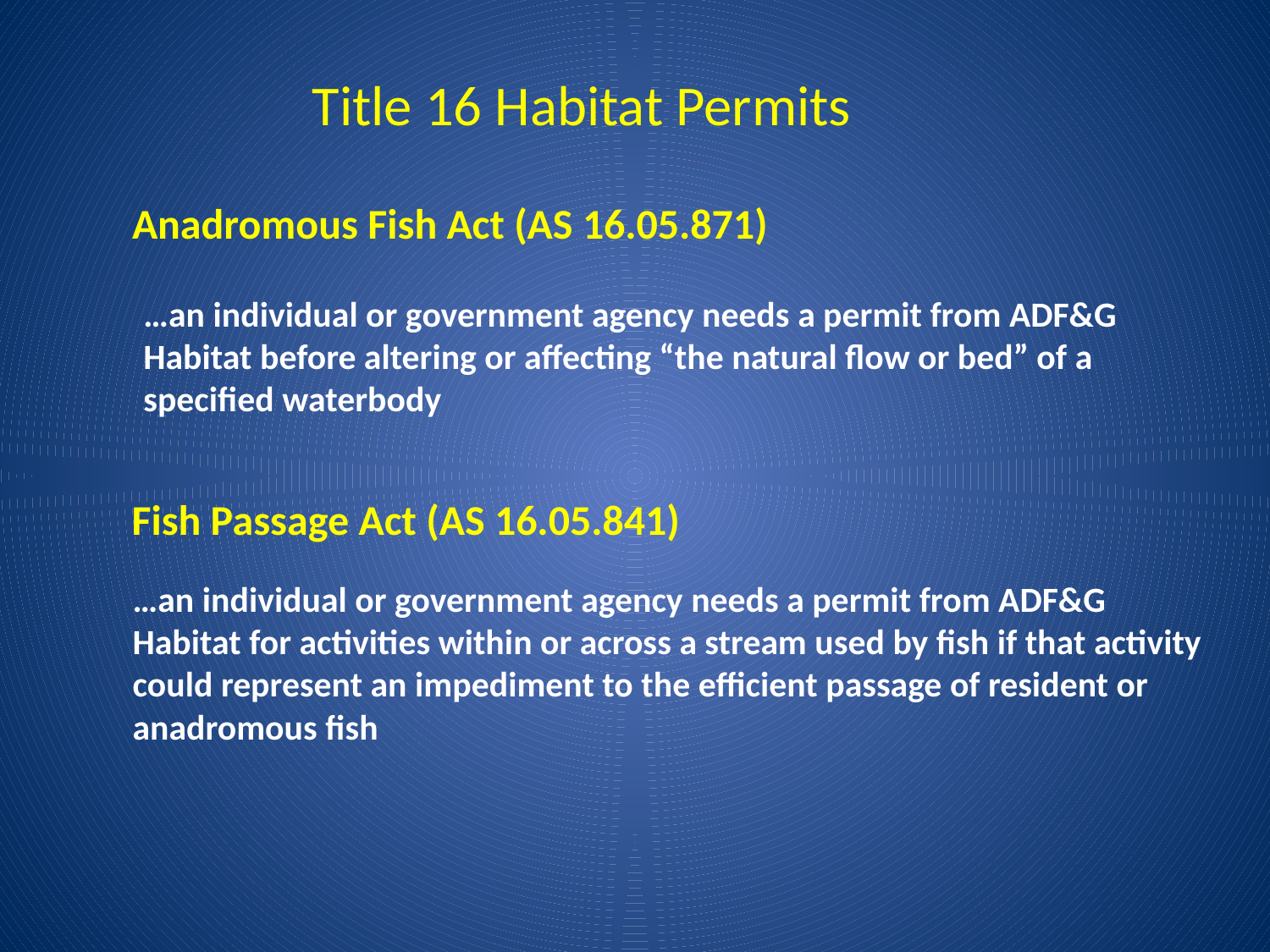

Title 16 Habitat Permits
Anadromous Fish Act (AS 16.05.871)
…an individual or government agency needs a permit from ADF&G
Habitat before altering or affecting “the natural flow or bed” of a
specified waterbody
Fish Passage Act (AS 16.05.841)
…an individual or government agency needs a permit from ADF&G
Habitat for activities within or across a stream used by fish if that activity
could represent an impediment to the efficient passage of resident or
anadromous fish